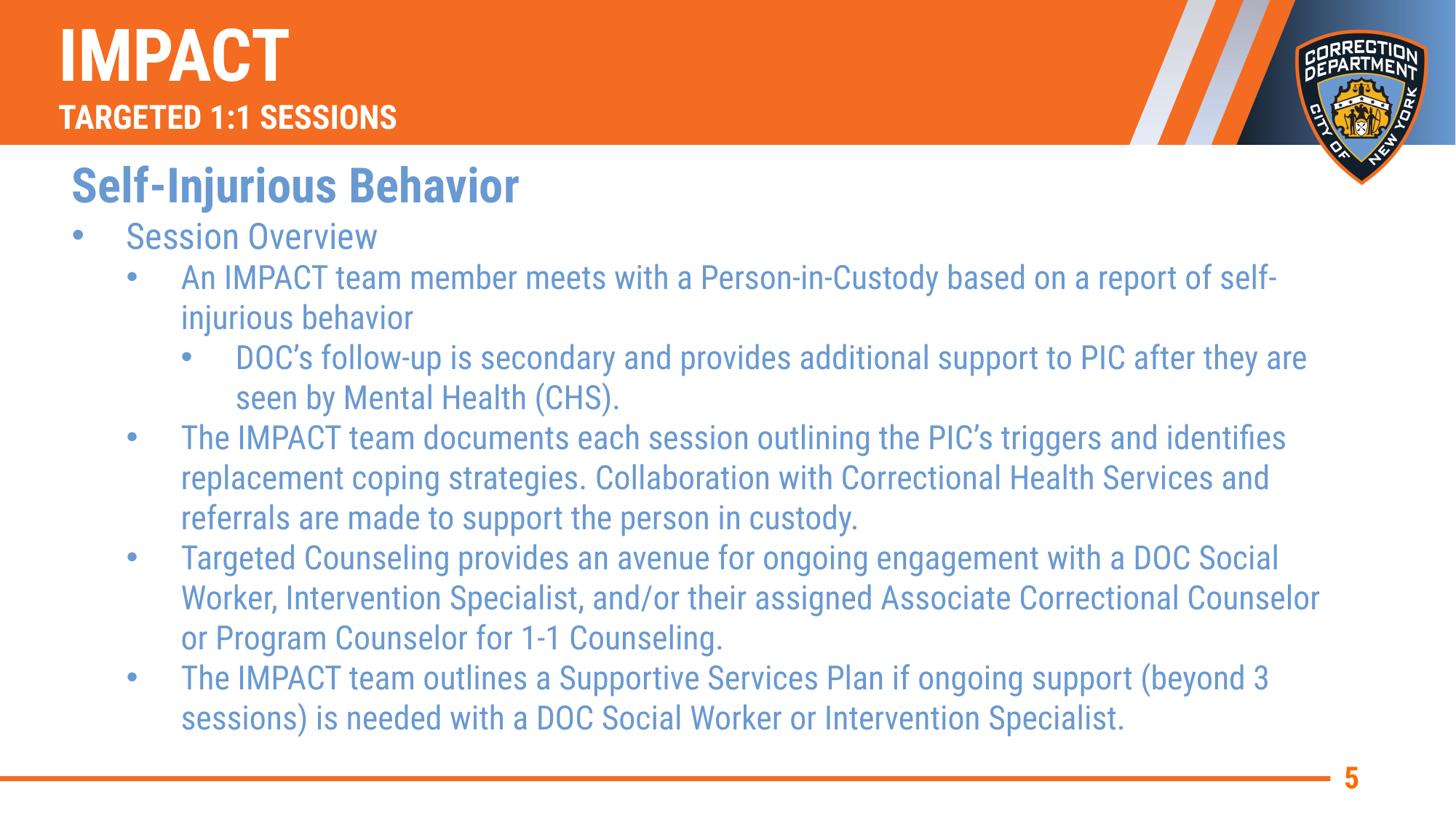

IMPACT
Targeted 1:1 Sessions
Self-Injurious Behavior
Session Overview
An IMPACT team member meets with a Person-in-Custody based on a report of self-injurious behavior
DOC’s follow-up is secondary and provides additional support to PIC after they are seen by Mental Health (CHS).
The IMPACT team documents each session outlining the PIC’s triggers and identifies replacement coping strategies. Collaboration with Correctional Health Services and referrals are made to support the person in custody.
Targeted Counseling provides an avenue for ongoing engagement with a DOC Social Worker, Intervention Specialist, and/or their assigned Associate Correctional Counselor or Program Counselor for 1-1 Counseling.
The IMPACT team outlines a Supportive Services Plan if ongoing support (beyond 3 sessions) is needed with a DOC Social Worker or Intervention Specialist.

5